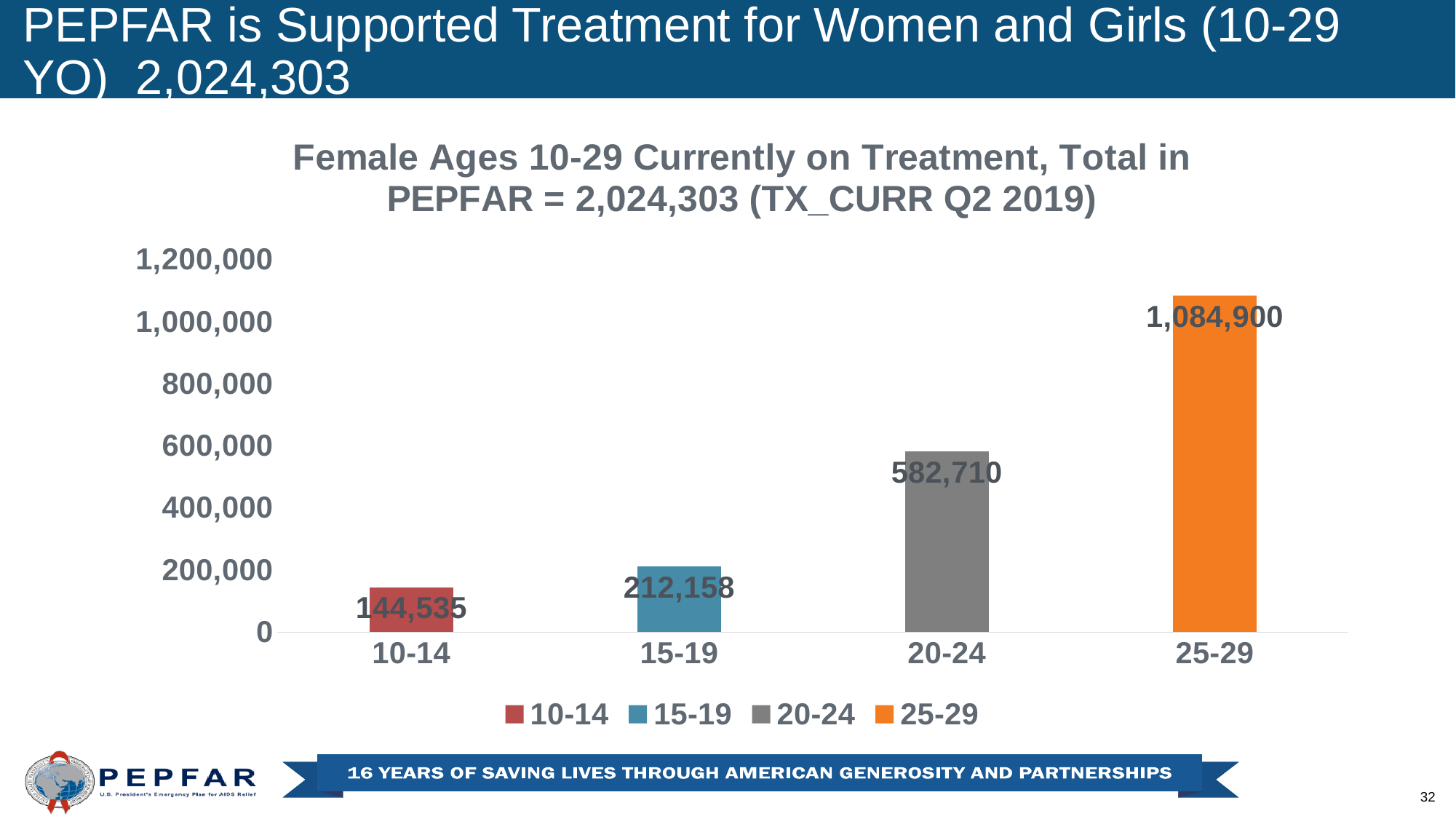

PEPFAR is Supported Treatment for Women and Girls (10-29 YO)  2,024,303

### Chart: Female Ages 10-29 Currently on Treatment, Total in PEPFAR = 2,024,303 (TX_CURR Q2 2019)

| Category |  |
|---|---|
| 10-14 | 144535.0 |
| 15-19 | 212158.0 |
| 20-24 | 582710.0 |
| 25-29 | 1084900.0 |